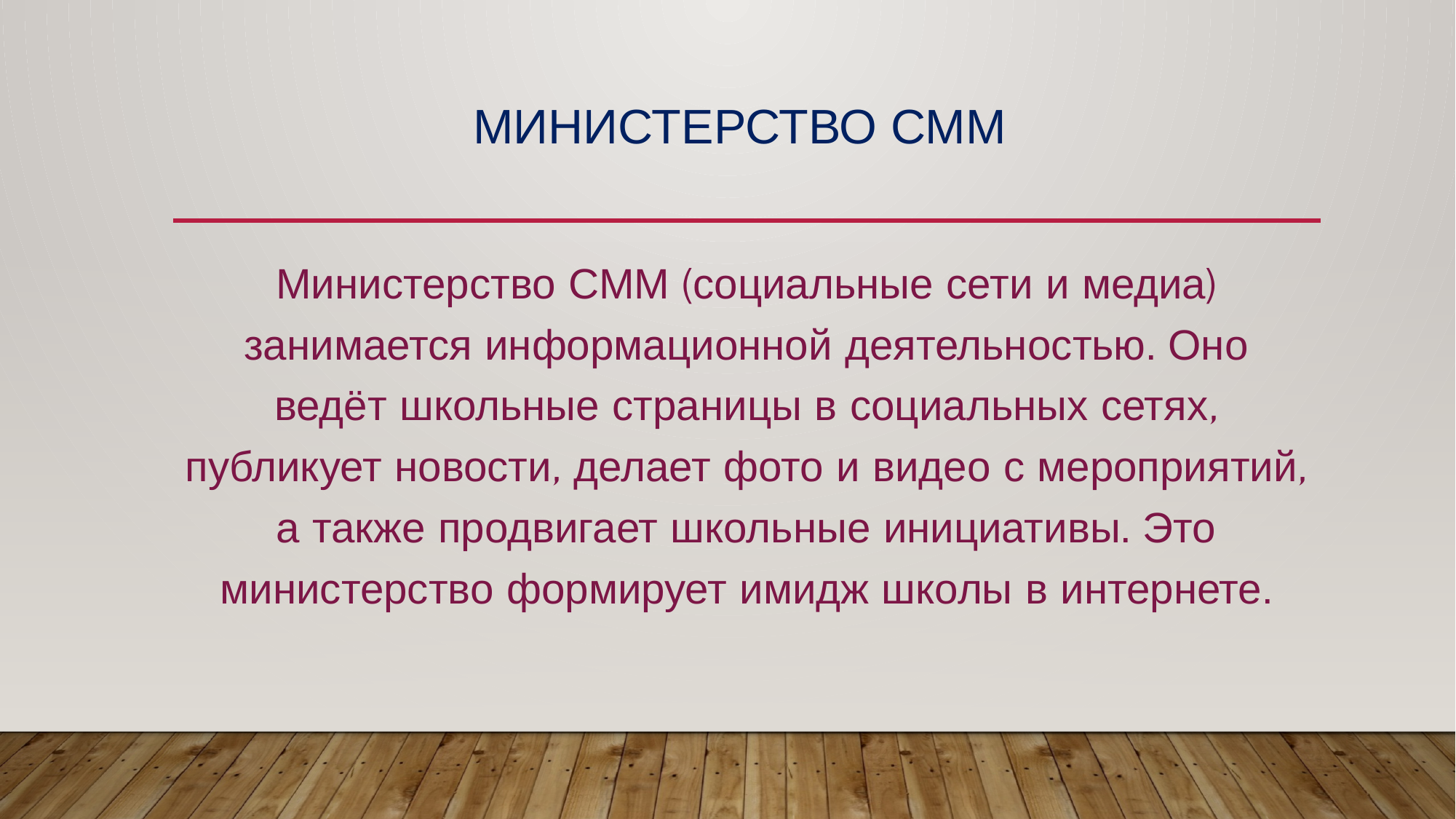

# Министерство СММ
Министерство СММ (социальные сети и медиа) занимается информационной деятельностью. Оно ведёт школьные страницы в социальных сетях, публикует новости, делает фото и видео с мероприятий, а также продвигает школьные инициативы. Это министерство формирует имидж школы в интернете.